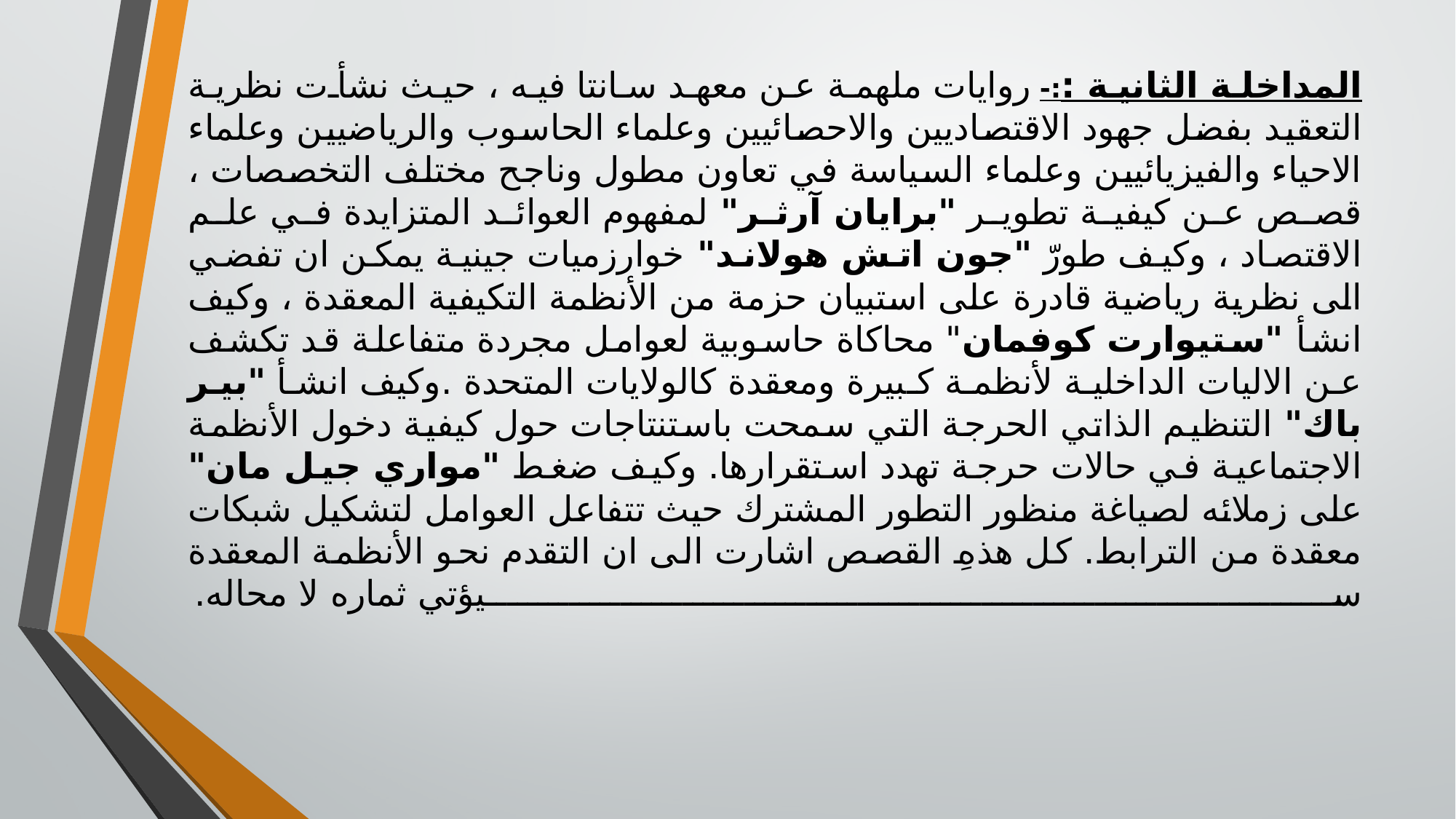

# المداخلة الثانية ::- روايات ملهمة عن معهد سانتا فيه ، حيث نشأت نظرية التعقيد بفضل جهود الاقتصاديين والاحصائيين وعلماء الحاسوب والرياضيين وعلماء الاحياء والفيزيائيين وعلماء السياسة في تعاون مطول وناجح مختلف التخصصات ، قصص عن كيفية تطوير "برايان آرثر" لمفهوم العوائد المتزايدة في علم الاقتصاد ، وكيف طورّ "جون اتش هولاند" خوارزميات جينية يمكن ان تفضي الى نظرية رياضية قادرة على استبيان حزمة من الأنظمة التكيفية المعقدة ، وكيف انشأ "ستيوارت كوفمان" محاكاة حاسوبية لعوامل مجردة متفاعلة قد تكشف عن الاليات الداخلية لأنظمة كبيرة ومعقدة كالولايات المتحدة .وكيف انشأ "بير باك" التنظيم الذاتي الحرجة التي سمحت باستنتاجات حول كيفية دخول الأنظمة الاجتماعية في حالات حرجة تهدد استقرارها. وكيف ضغط "مواري جيل مان" على زملائه لصياغة منظور التطور المشترك حيث تتفاعل العوامل لتشكيل شبكات معقدة من الترابط. كل هذهِ القصص اشارت الى ان التقدم نحو الأنظمة المعقدة سيؤتي ثماره لا محاله.